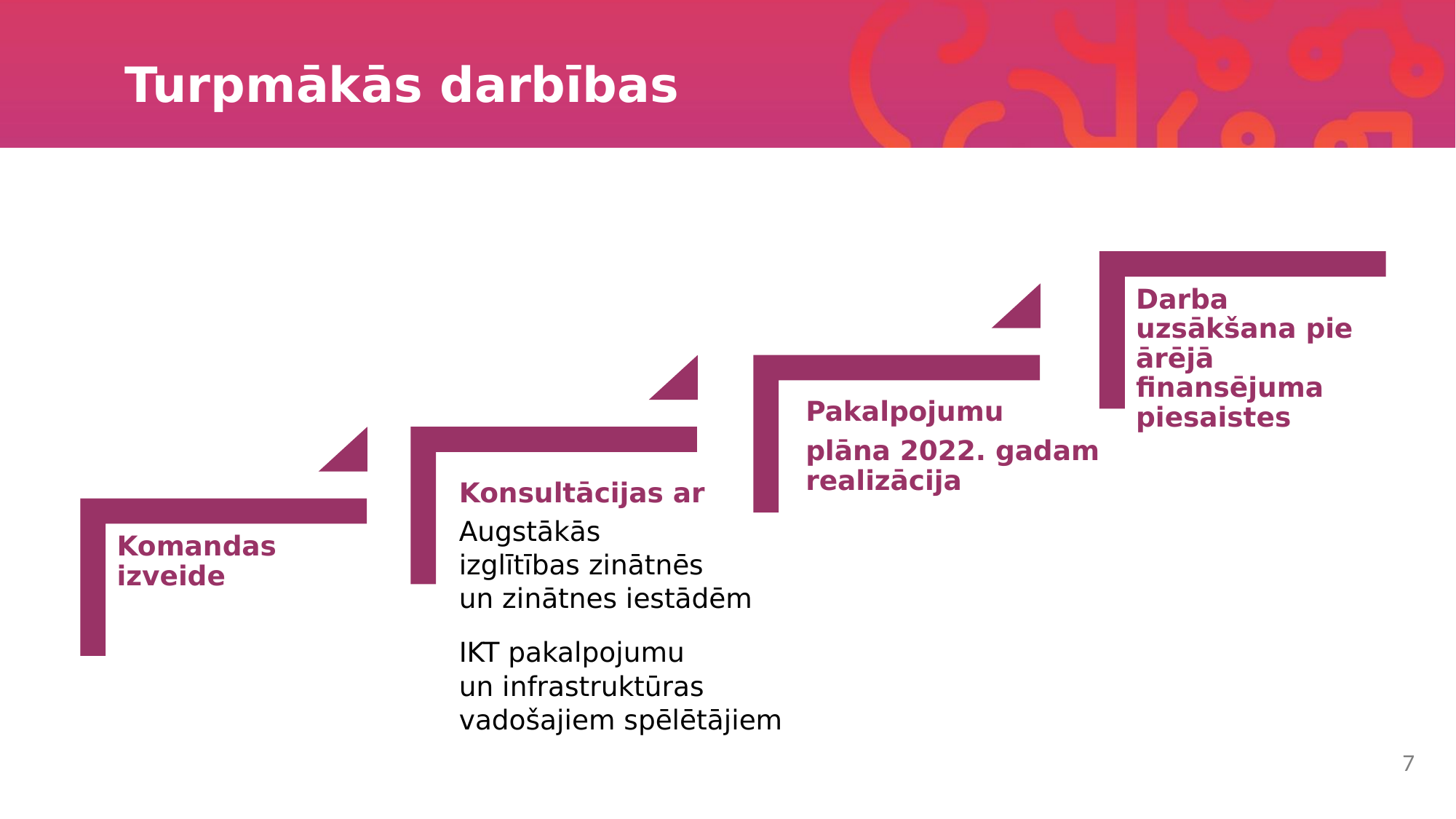

Turpmākās darbības

Darba uzsākšana pie ārējā finansējuma piesaistes

Pakalpojumu
plāna 2022. gadam realizācija

Konsultācijas ar
Augstākās
izglītības zinātnēs
un zinātnes iestādēm

IKT pakalpojumu
un infrastruktūras
vadošajiem spēlētājiem
Komandas izveide
7